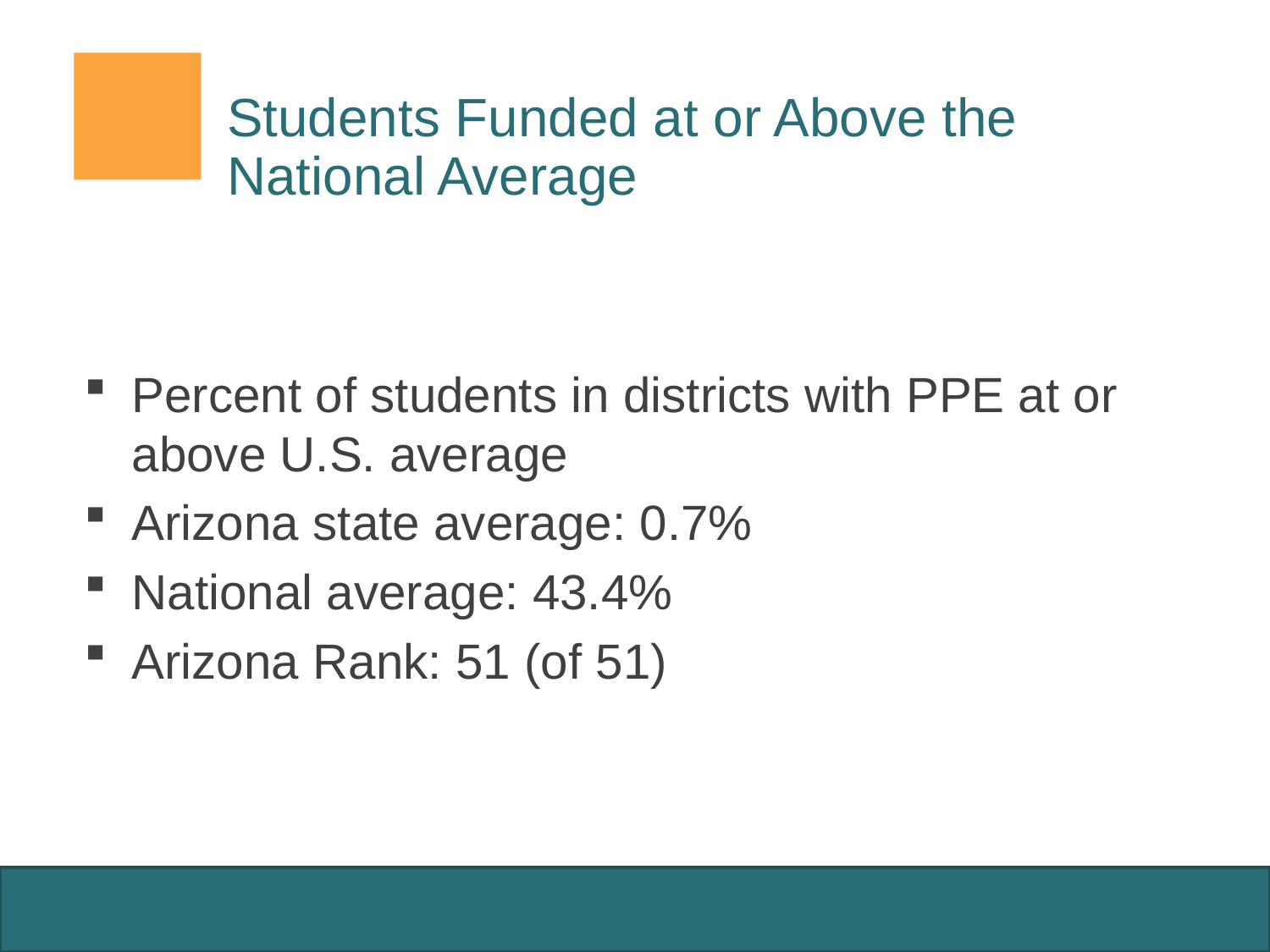

# Students Funded at or Above the National Average
Percent of students in districts with PPE at or above U.S. average
Arizona state average: 0.7%
National average: 43.4%
Arizona Rank: 51 (of 51)